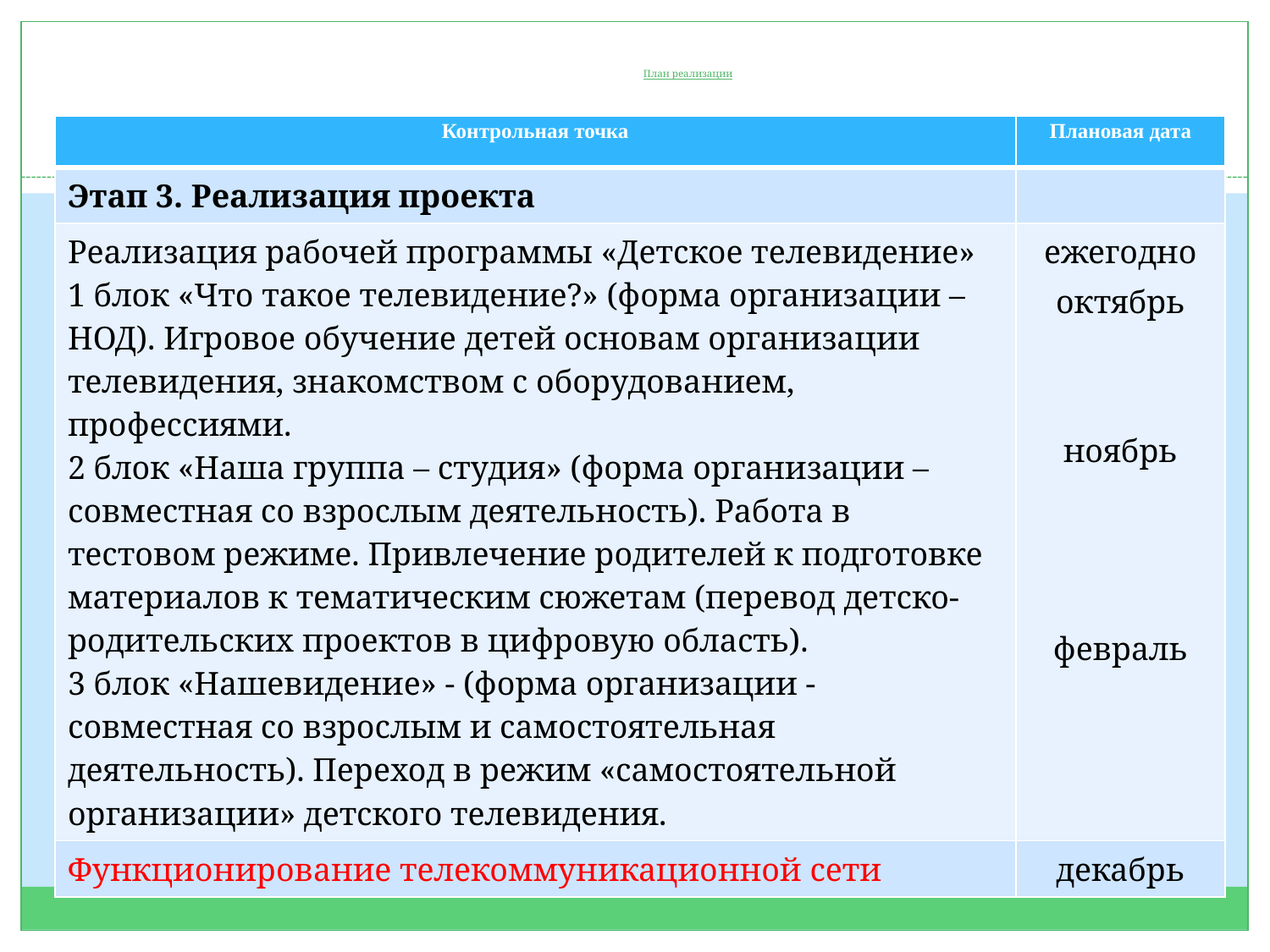

# План реализации
| Контрольная точка | Плановая дата |
| --- | --- |
| Этап 3. Реализация проекта |  |
| Реализация рабочей программы «Детское телевидение» 1 блок «Что такое телевидение?» (форма организации – НОД). Игровое обучение детей основам организации телевидения, знакомством с оборудованием, профессиями. 2 блок «Наша группа – студия» (форма организации – совместная со взрослым деятельность). Работа в тестовом режиме. Привлечение родителей к подготовке материалов к тематическим сюжетам (перевод детско-родительских проектов в цифровую область). 3 блок «Нашевидение» - (форма организации - совместная со взрослым и самостоятельная деятельность). Переход в режим «самостоятельной организации» детского телевидения. | ежегодно октябрь   ноябрь     февраль |
| Функционирование телекоммуникационной сети | декабрь |
12